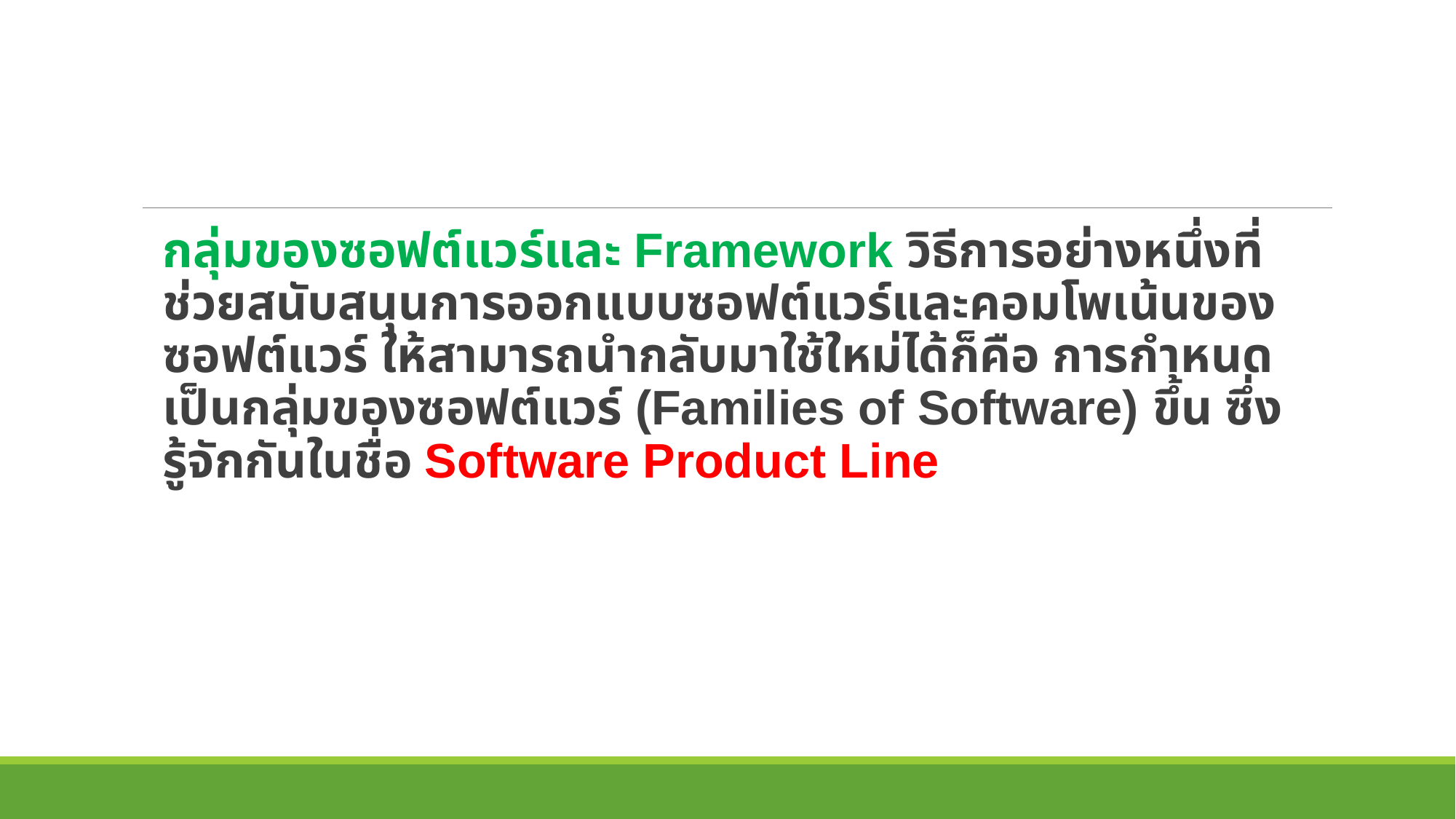

กลุ่มของซอฟต์แวร์และ Framework วิธีการอย่างหนึ่งที่ช่วยสนับสนุนการออกแบบซอฟต์แวร์และคอมโพเน้นของซอฟต์แวร์ ให้สามารถนำกลับมาใช้ใหม่ได้ก็คือ การกำหนดเป็นกลุ่มของซอฟต์แวร์ (Families of Software) ขึ้น ซึ่งรู้จักกันในชื่อ Software Product Line